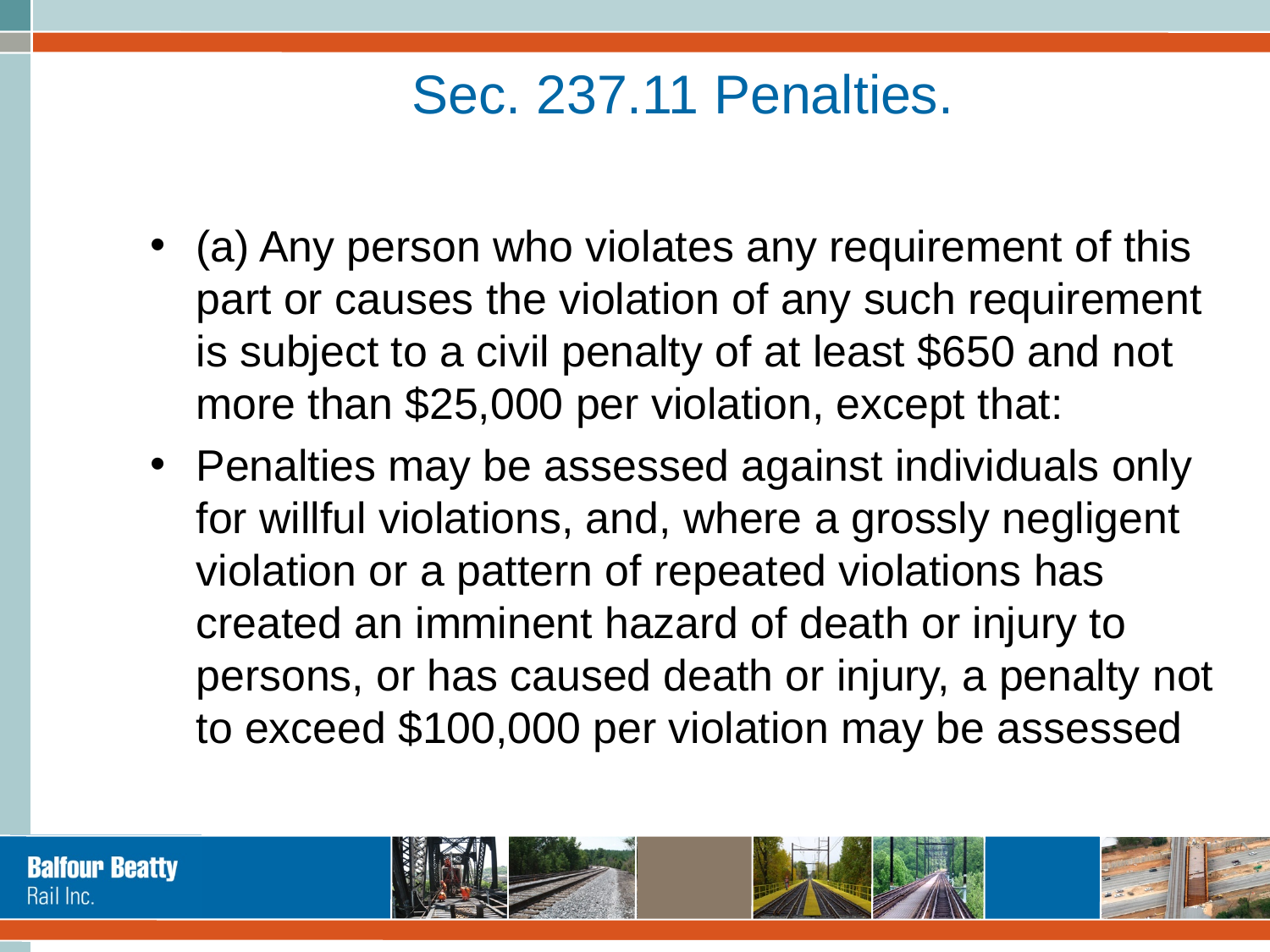

# Sec. 237.11 Penalties.
(a) Any person who violates any requirement of this part or causes the violation of any such requirement is subject to a civil penalty of at least $650 and not more than $25,000 per violation, except that:
Penalties may be assessed against individuals only for willful violations, and, where a grossly negligent violation or a pattern of repeated violations has created an imminent hazard of death or injury to persons, or has caused death or injury, a penalty not to exceed $100,000 per violation may be assessed